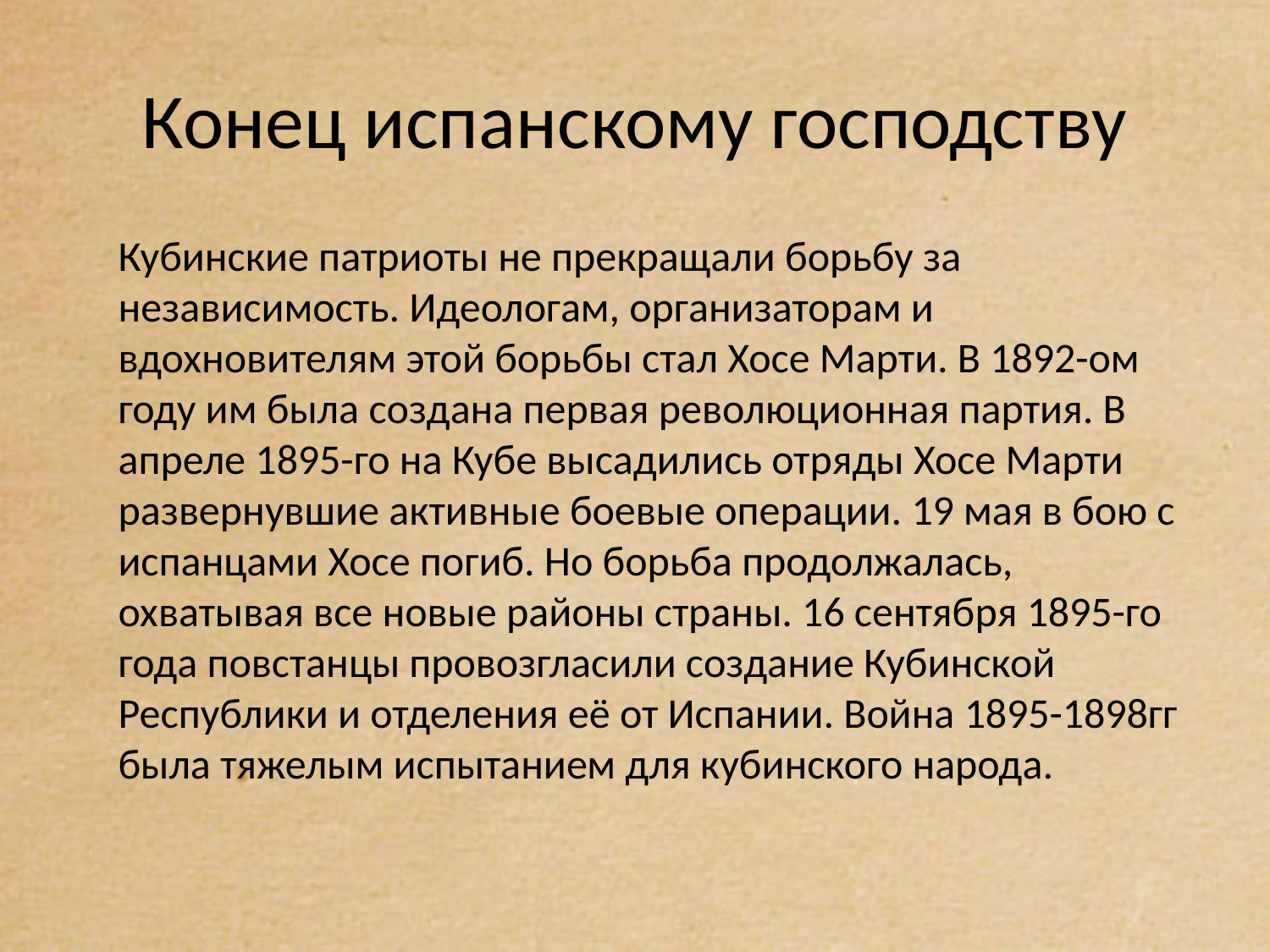

# Конец испанскому господству
Кубинские патриоты не прекращали борьбу за независимость. Идеологам, организаторам и вдохновителям этой борьбы стал Хосе Марти. В 1892-ом году им была создана первая революционная партия. В апреле 1895-го на Кубе высадились отряды Хосе Марти развернувшие активные боевые операции. 19 мая в бою с испанцами Хосе погиб. Но борьба продолжалась, охватывая все новые районы страны. 16 сентября 1895-го года повстанцы провозгласили создание Кубинской Республики и отделения её от Испании. Война 1895-1898гг  была тяжелым испытанием для кубинского народа.